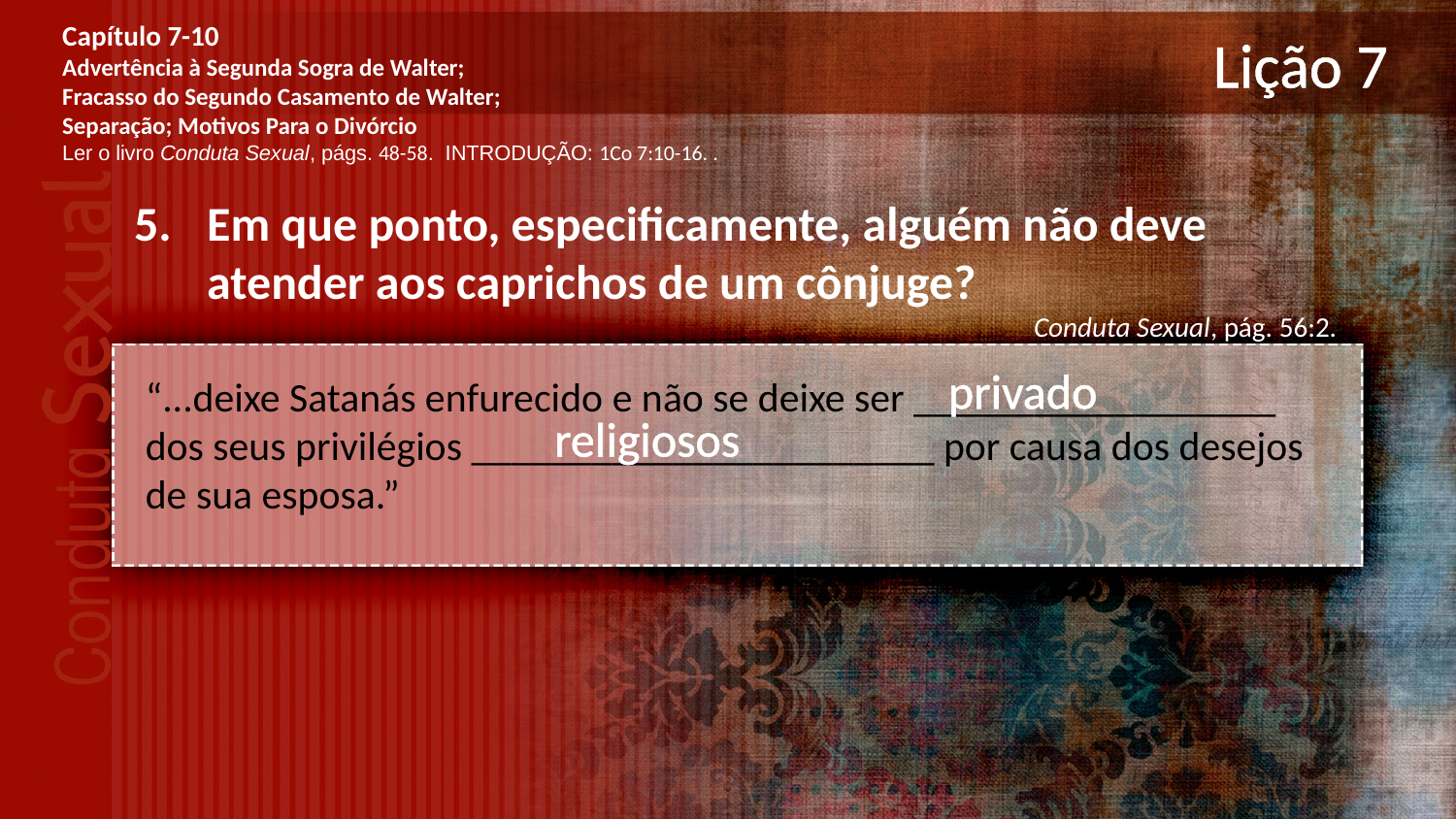

Capítulo 7-10
Advertência à Segunda Sogra de Walter;
Fracasso do Segundo Casamento de Walter;
Separação; Motivos Para o Divórcio
Ler o livro Conduta Sexual, págs. 48-58.  INTRODUÇÃO: 1Co 7:10-16. .
# Lição 7
Em que ponto, especificamente, alguém não deve atender aos caprichos de um cônjuge?
Conduta Sexual, pág. 56:2.
privado
“...deixe Satanás enfurecido e não se deixe ser __________________ dos seus privilégios _______________________ por causa dos desejos de sua esposa.”
religiosos